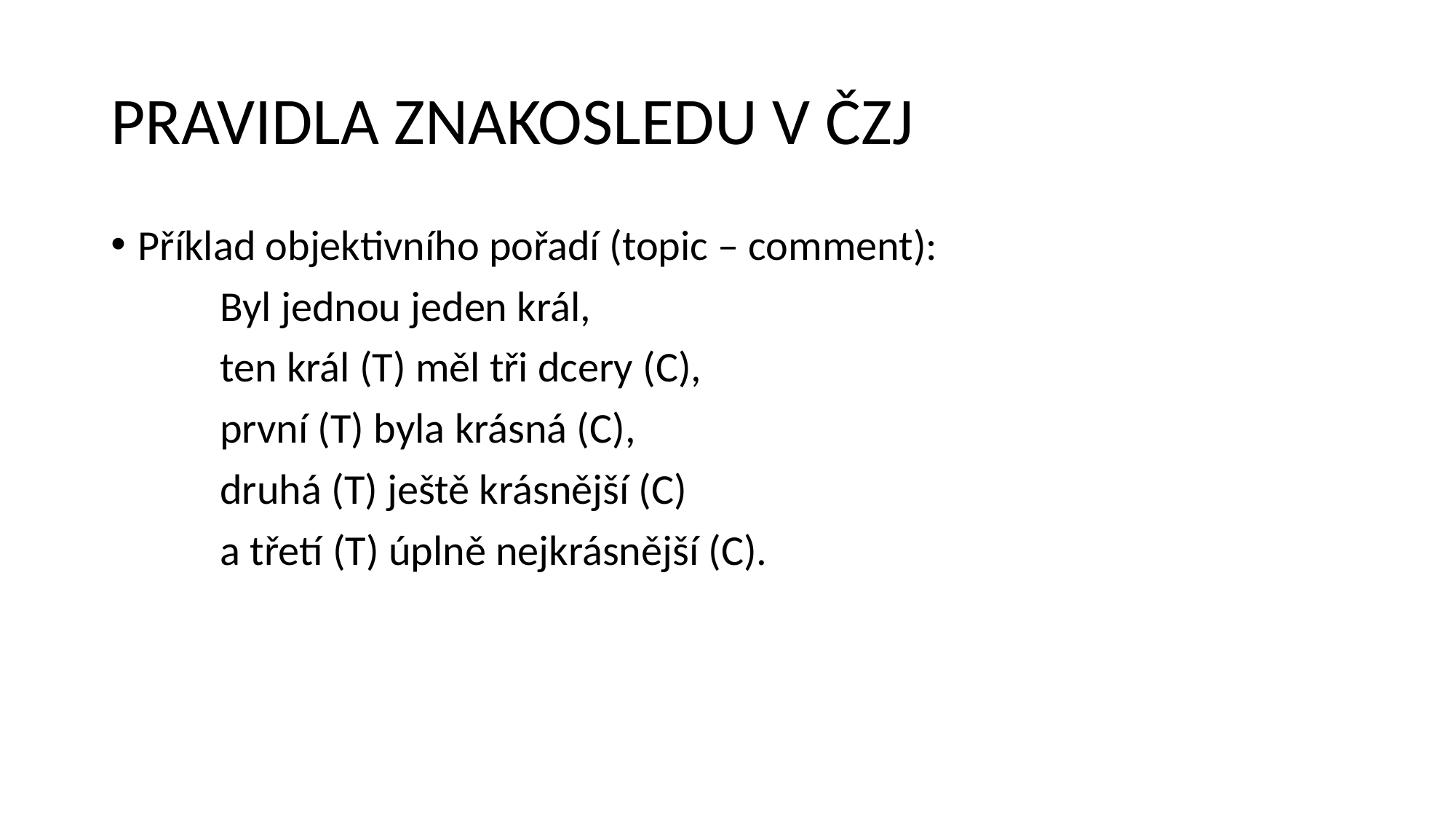

# PRAVIDLA ZNAKOSLEDU V ČZJ
Příklad objektivního pořadí (topic – comment):
	Byl jednou jeden král,
	ten král (T) měl tři dcery (C),
	první (T) byla krásná (C),
	druhá (T) ještě krásnější (C)
	a třetí (T) úplně nejkrásnější (C).